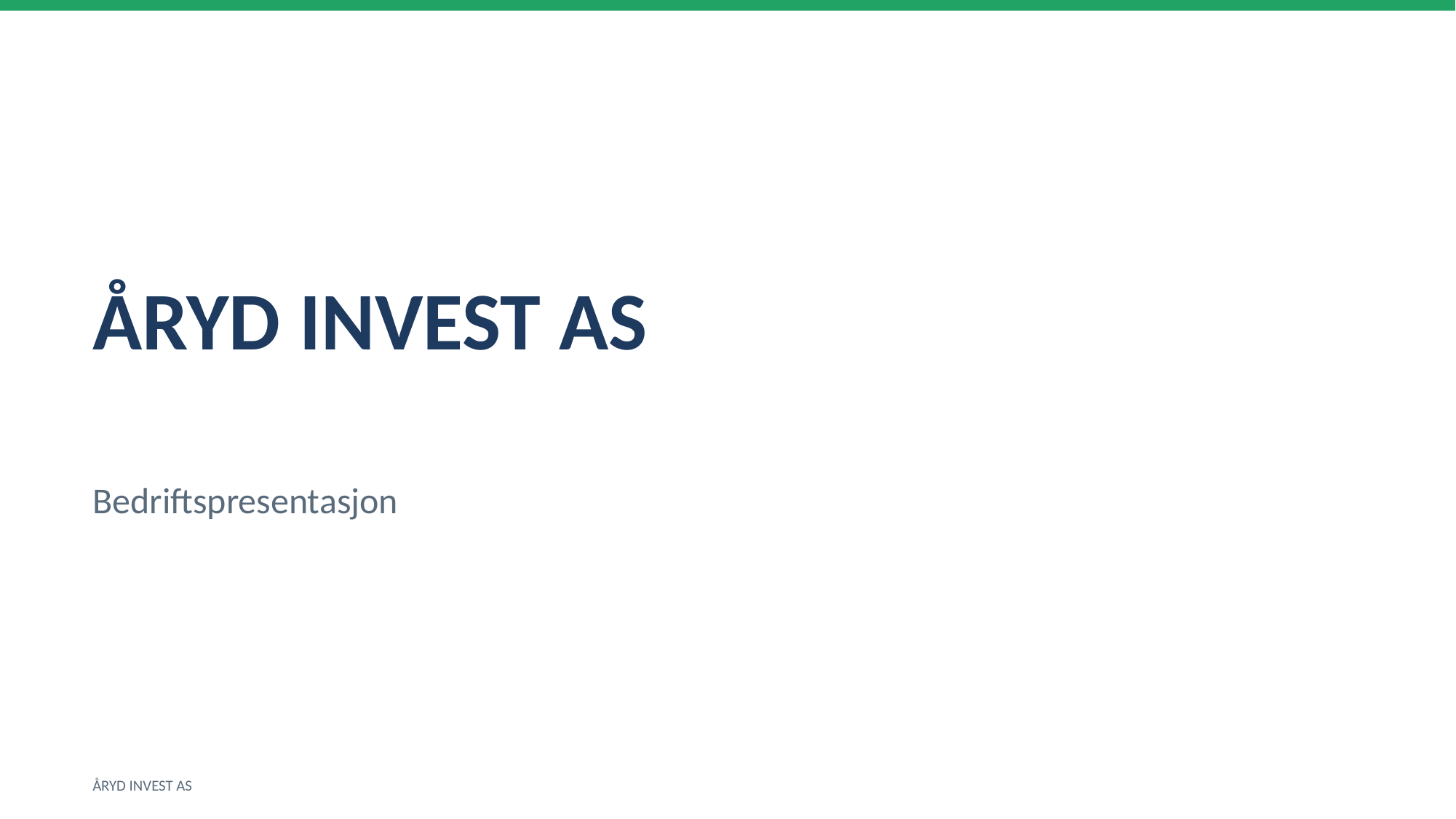

ÅRYD INVEST AS
Bedriftspresentasjon
ÅRYD INVEST AS